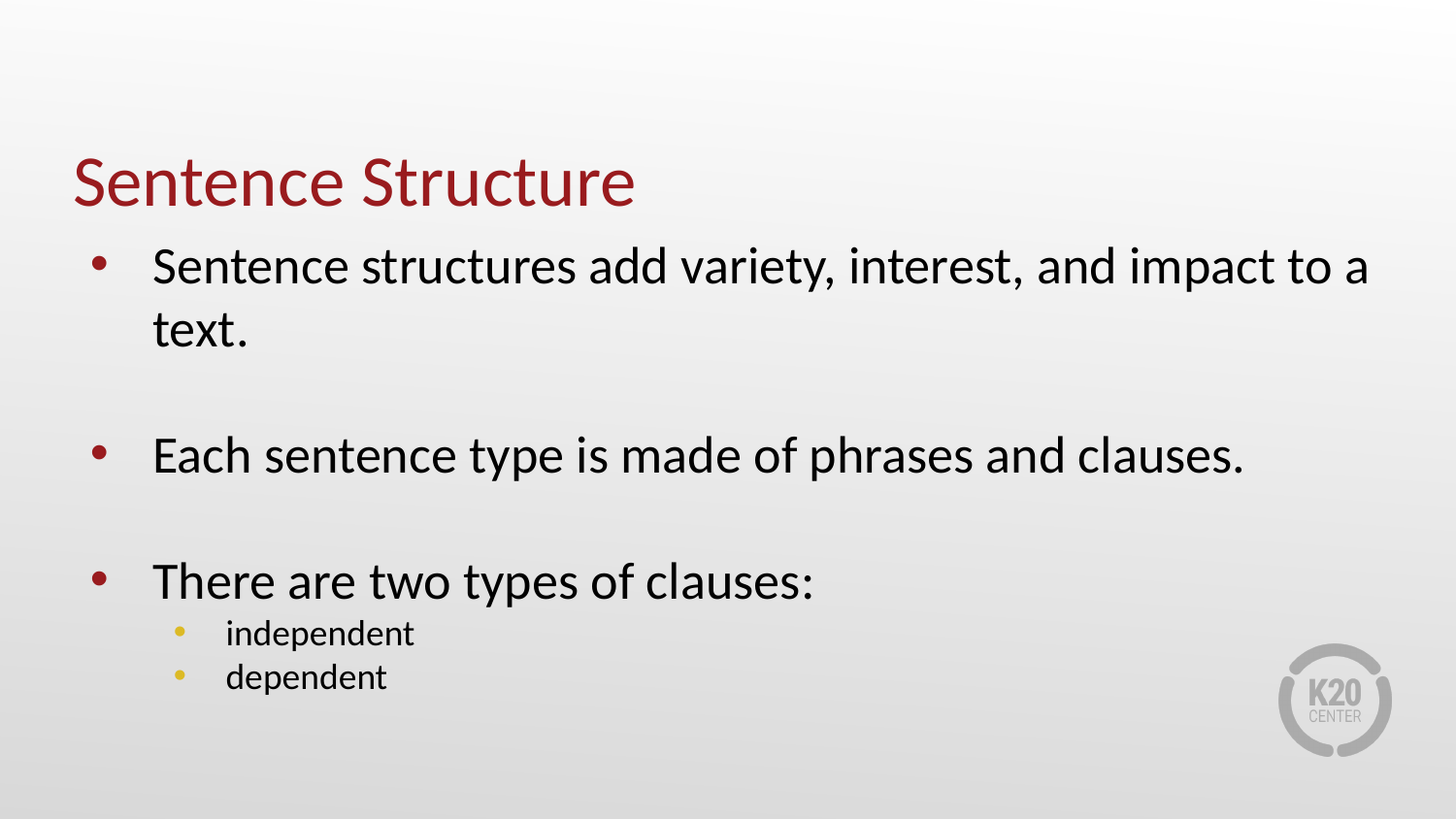

# Sentence Structure
Sentence structures add variety, interest, and impact to a text.

Each sentence type is made of phrases and clauses.

There are two types of clauses:
independent
dependent